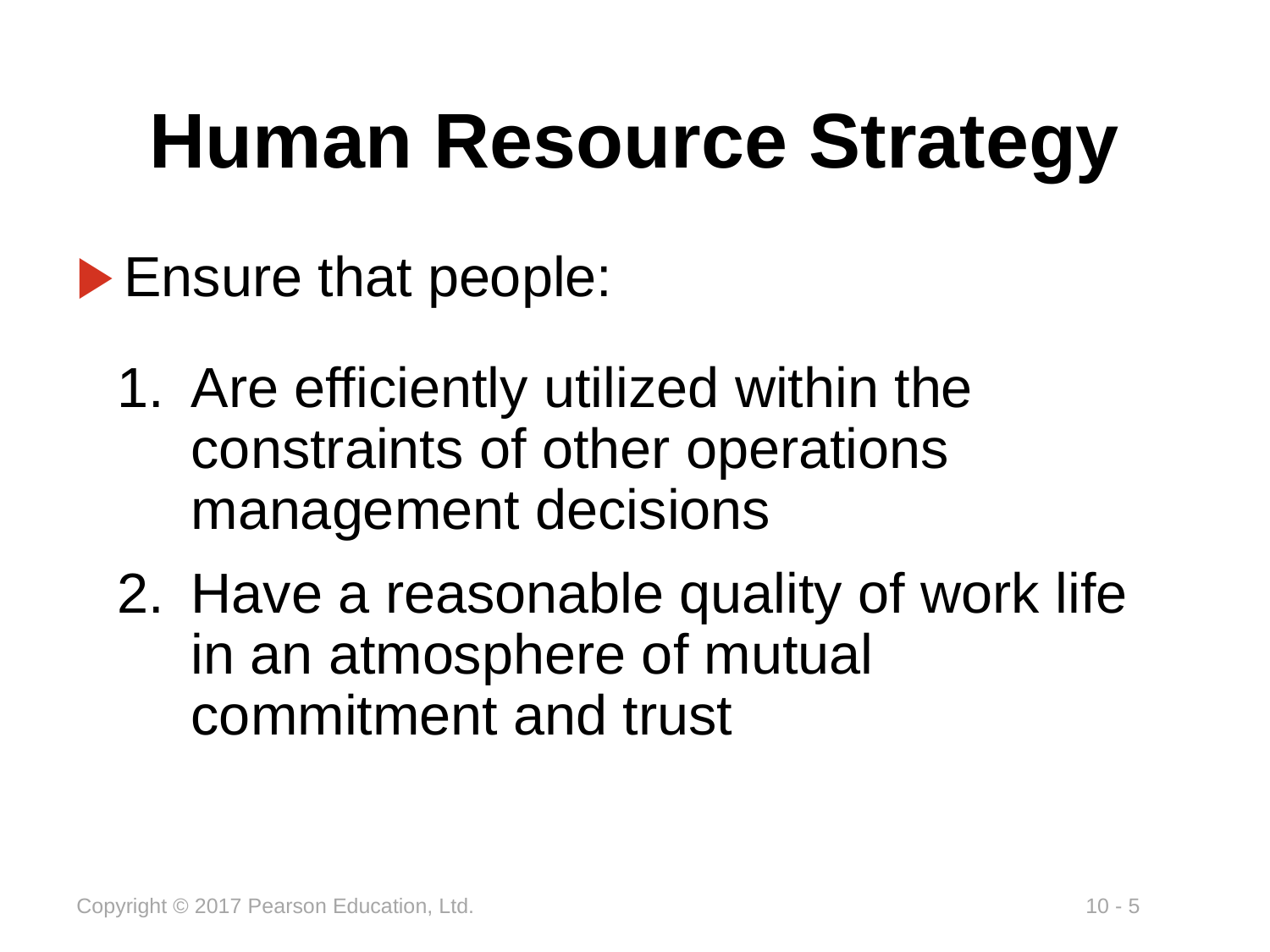

# Human Resource Strategy
Ensure that people:
Are efficiently utilized within the constraints of other operations management decisions
Have a reasonable quality of work life in an atmosphere of mutual commitment and trust